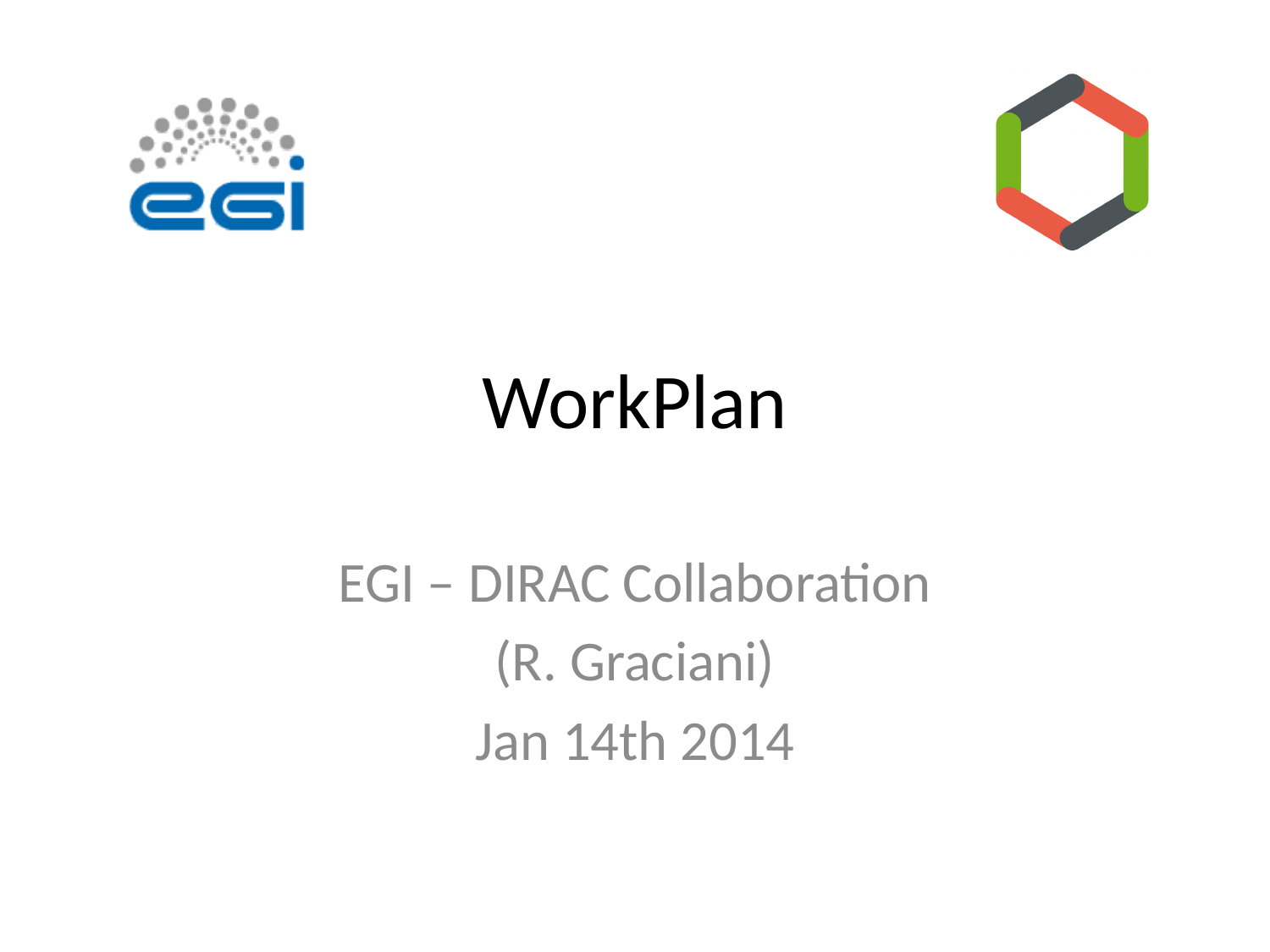

# WorkPlan
EGI – DIRAC Collaboration
(R. Graciani)
Jan 14th 2014